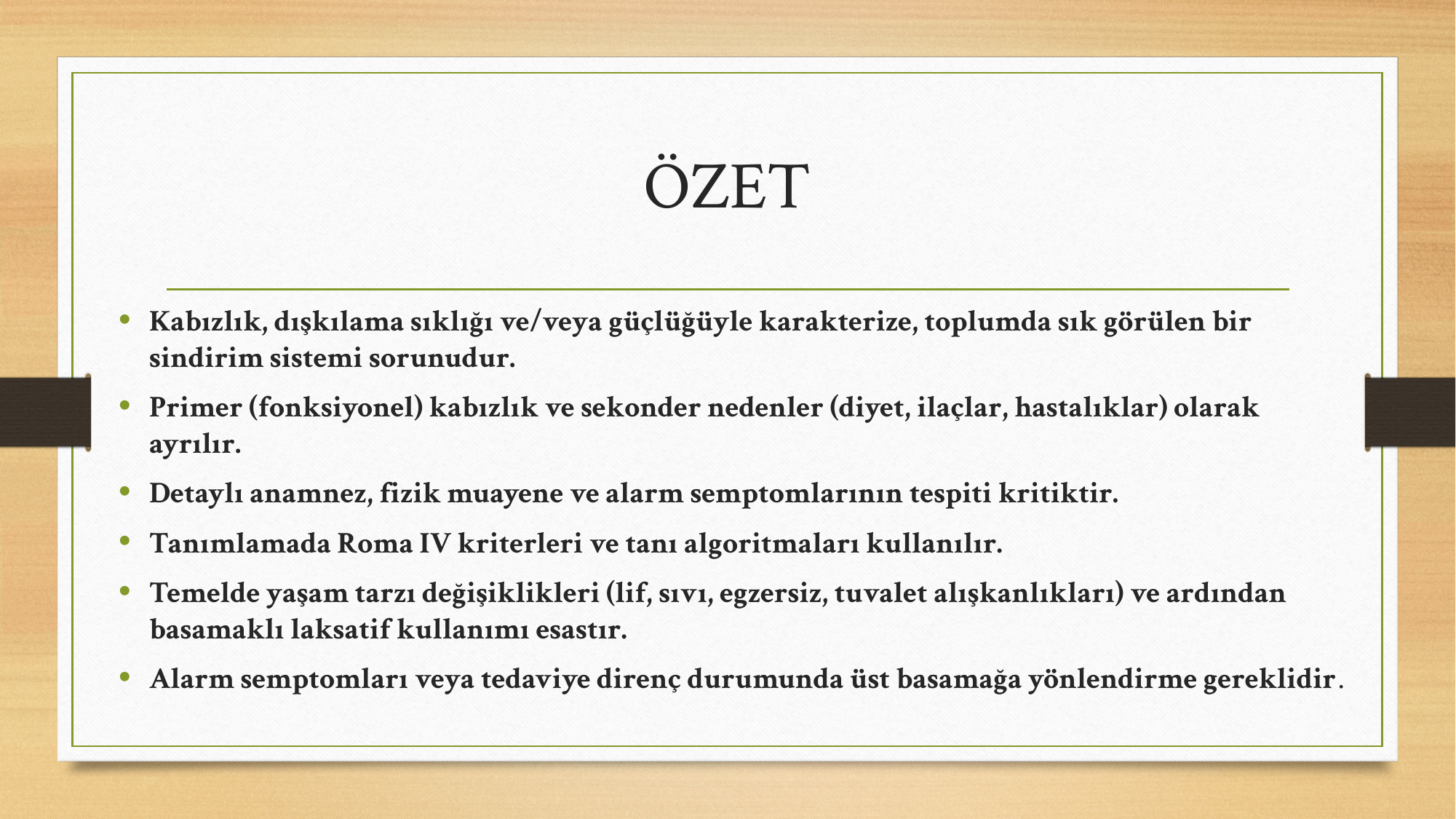

# ÖZET
Kabızlık, dışkılama sıklığı ve/veya güçlüğüyle karakterize, toplumda sık görülen bir sindirim sistemi sorunudur.
Primer (fonksiyonel) kabızlık ve sekonder nedenler (diyet, ilaçlar, hastalıklar) olarak ayrılır.
Detaylı anamnez, fizik muayene ve alarm semptomlarının tespiti kritiktir.
Tanımlamada Roma IV kriterleri ve tanı algoritmaları kullanılır.
Temelde yaşam tarzı değişiklikleri (lif, sıvı, egzersiz, tuvalet alışkanlıkları) ve ardından basamaklı laksatif kullanımı esastır.
Alarm semptomları veya tedaviye direnç durumunda üst basamağa yönlendirme gereklidir.